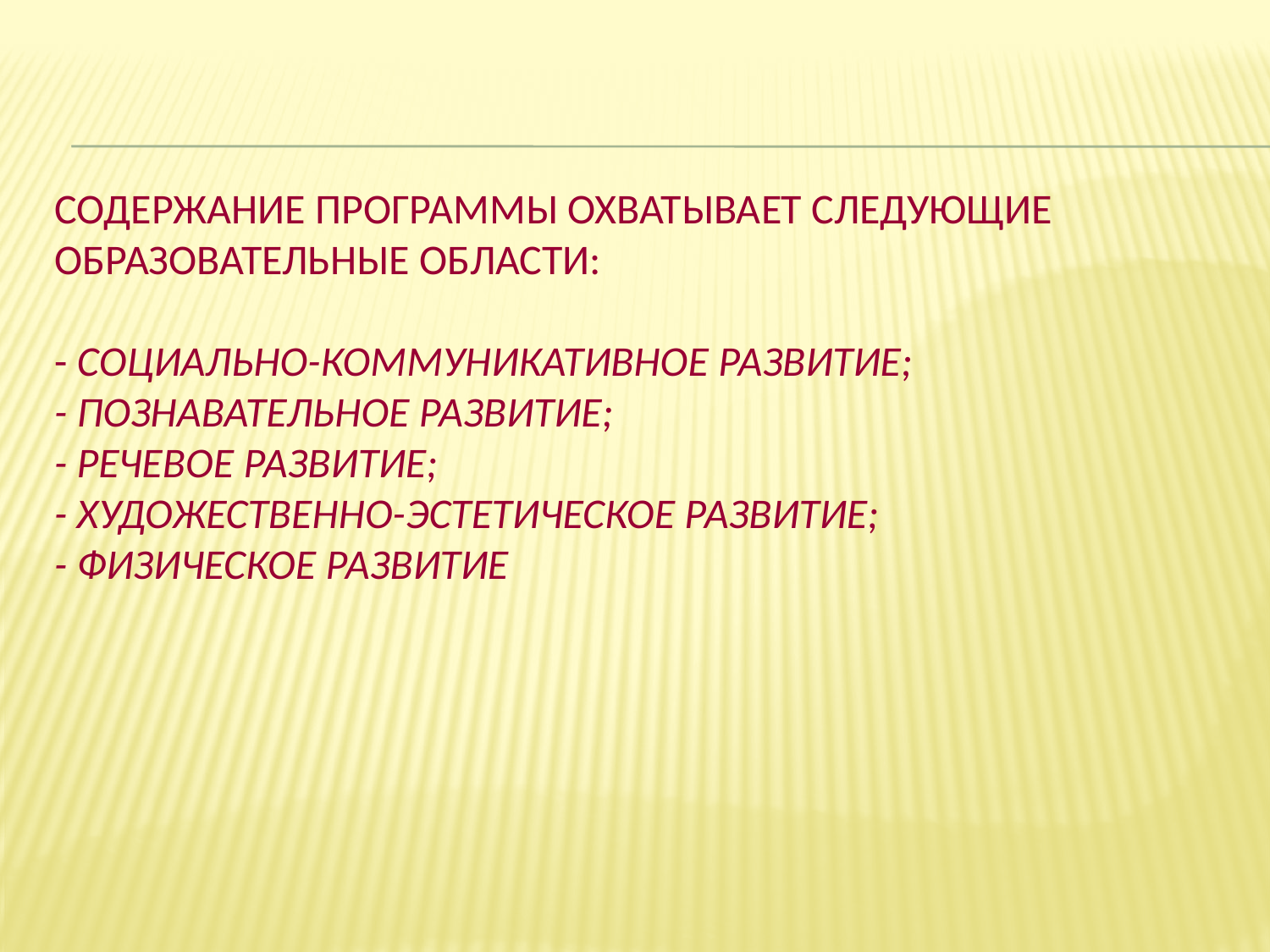

# Содержание программы охватывает следующие образовательные области: - социально-коммуникативное развитие; - познавательное развитие; - речевое развитие; - художественно-эстетическое развитие; - физическое развитие